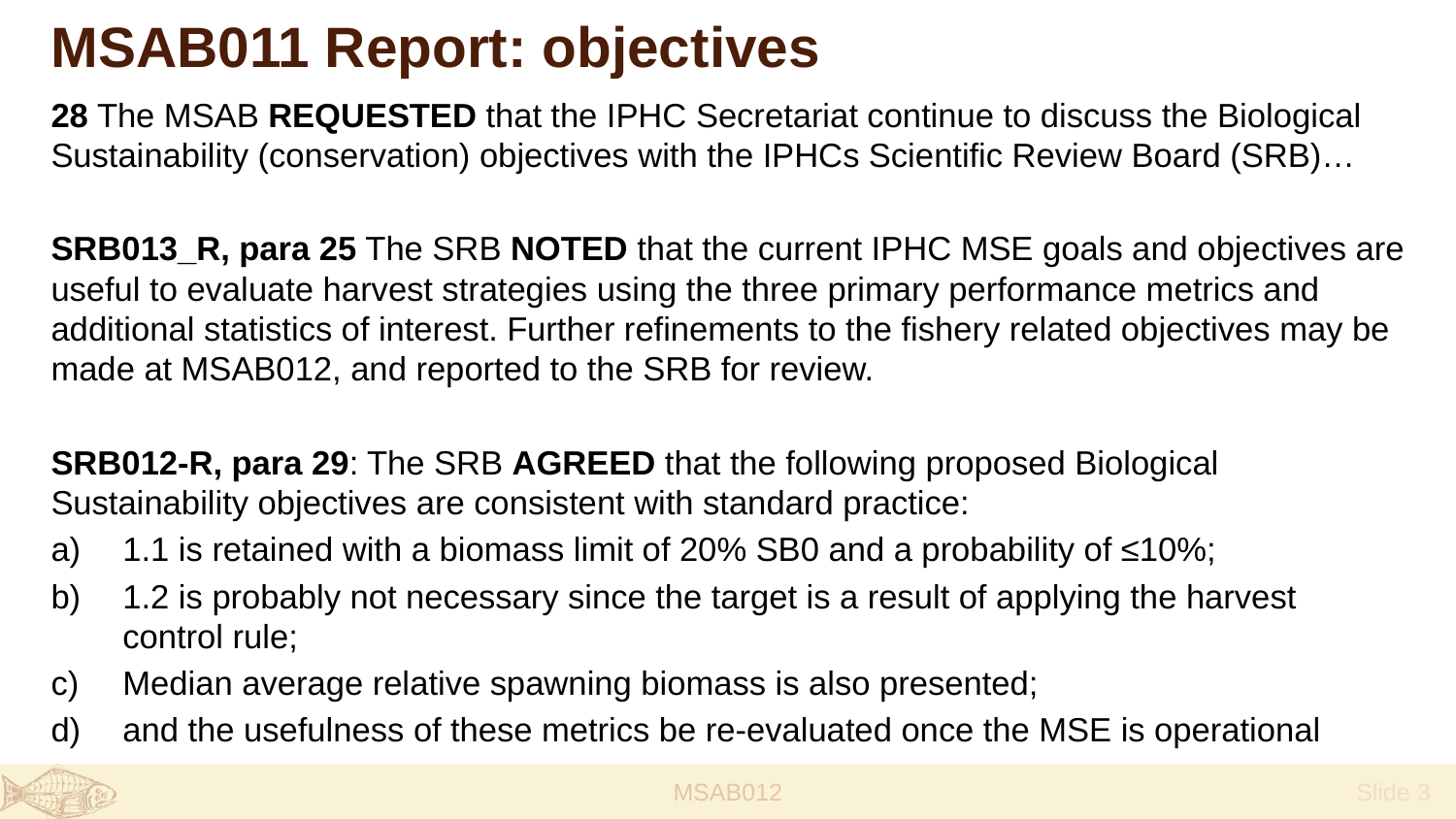

# MSAB011 Report: objectives
28 The MSAB REQUESTED that the IPHC Secretariat continue to discuss the Biological Sustainability (conservation) objectives with the IPHCs Scientific Review Board (SRB)…

SRB013_R, para 25 The SRB NOTED that the current IPHC MSE goals and objectives are useful to evaluate harvest strategies using the three primary performance metrics and additional statistics of interest. Further refinements to the fishery related objectives may be made at MSAB012, and reported to the SRB for review.

SRB012-R, para 29: The SRB AGREED that the following proposed Biological Sustainability objectives are consistent with standard practice:
1.1 is retained with a biomass limit of 20% SB0 and a probability of ≤10%;
1.2 is probably not necessary since the target is a result of applying the harvest control rule;
Median average relative spawning biomass is also presented;
and the usefulness of these metrics be re-evaluated once the MSE is operational

MSAB012
 Slide 3